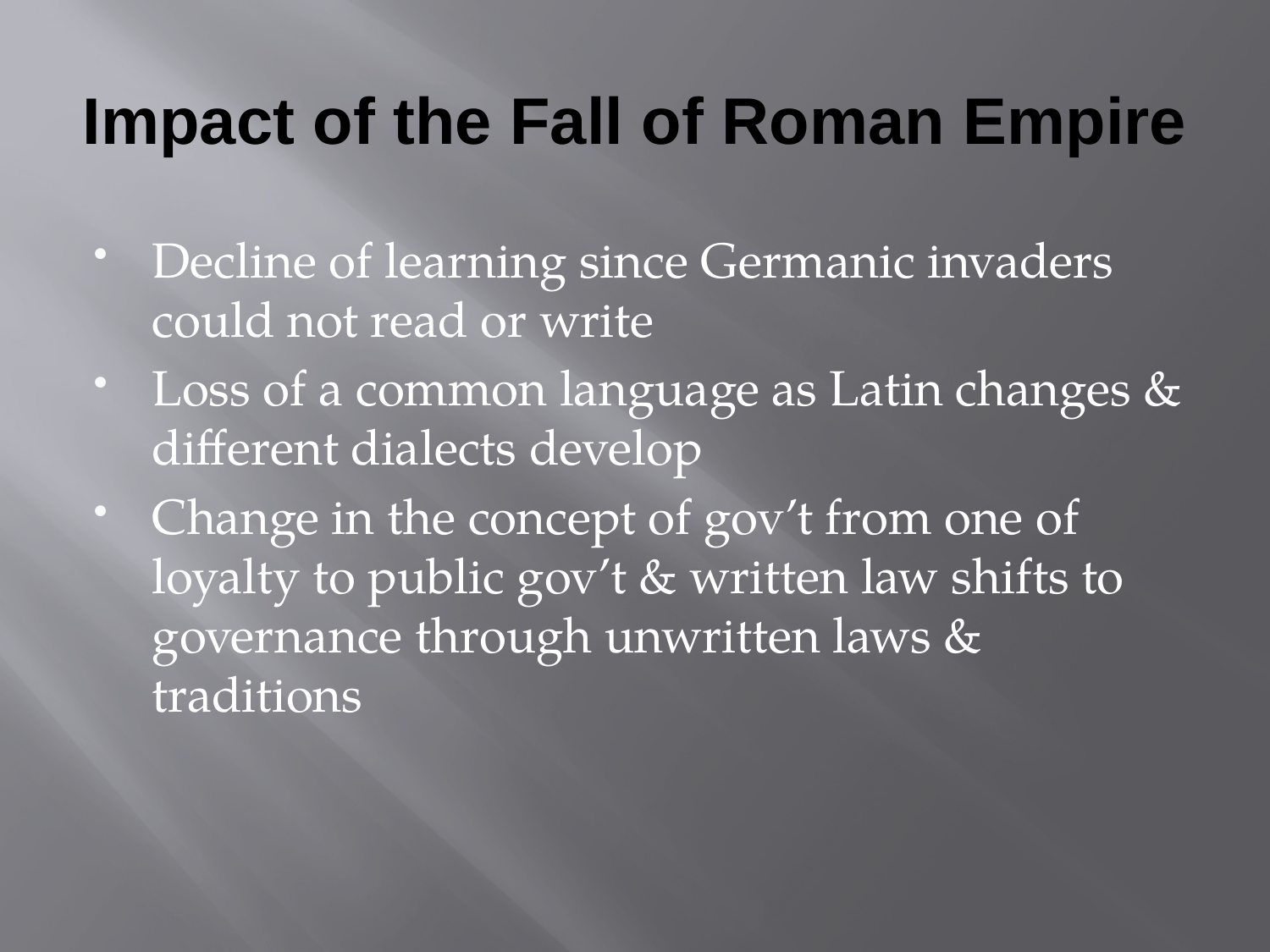

# Impact of the Fall of Roman Empire
Decline of learning since Germanic invaders could not read or write
Loss of a common language as Latin changes & different dialects develop
Change in the concept of gov’t from one of loyalty to public gov’t & written law shifts to governance through unwritten laws & traditions